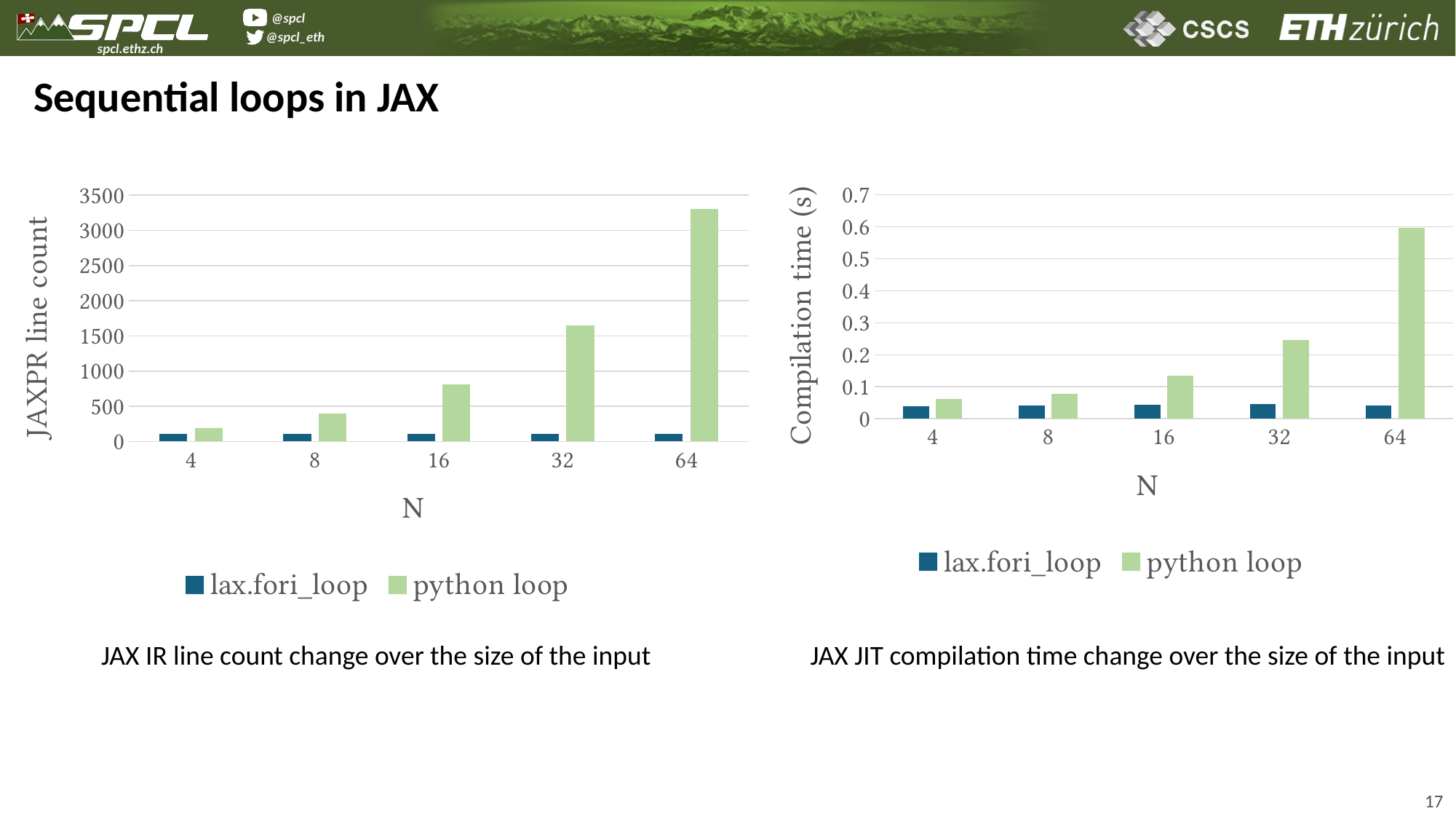

Sequential loops in JAX

### Chart

| Category | lax.fori_loop | python loop |
|---|---|---|
| 4 | 113.0 | 189.0 |
| 8 | 113.0 | 397.0 |
| 16 | 113.0 | 813.0 |
| 32 | 113.0 | 1645.0 |
| 64 | 113.0 | 3309.0 |

### Chart

| Category | lax.fori_loop | python loop |
|---|---|---|
| 4 | 0.039688 | 0.062492 |
| 8 | 0.041067 | 0.078822 |
| 16 | 0.043003 | 0.133629 |
| 32 | 0.046532 | 0.246479 |
| 64 | 0.040644 | 0.596845 |
JAX IR line count change over the size of the input
JAX JIT compilation time change over the size of the input
17